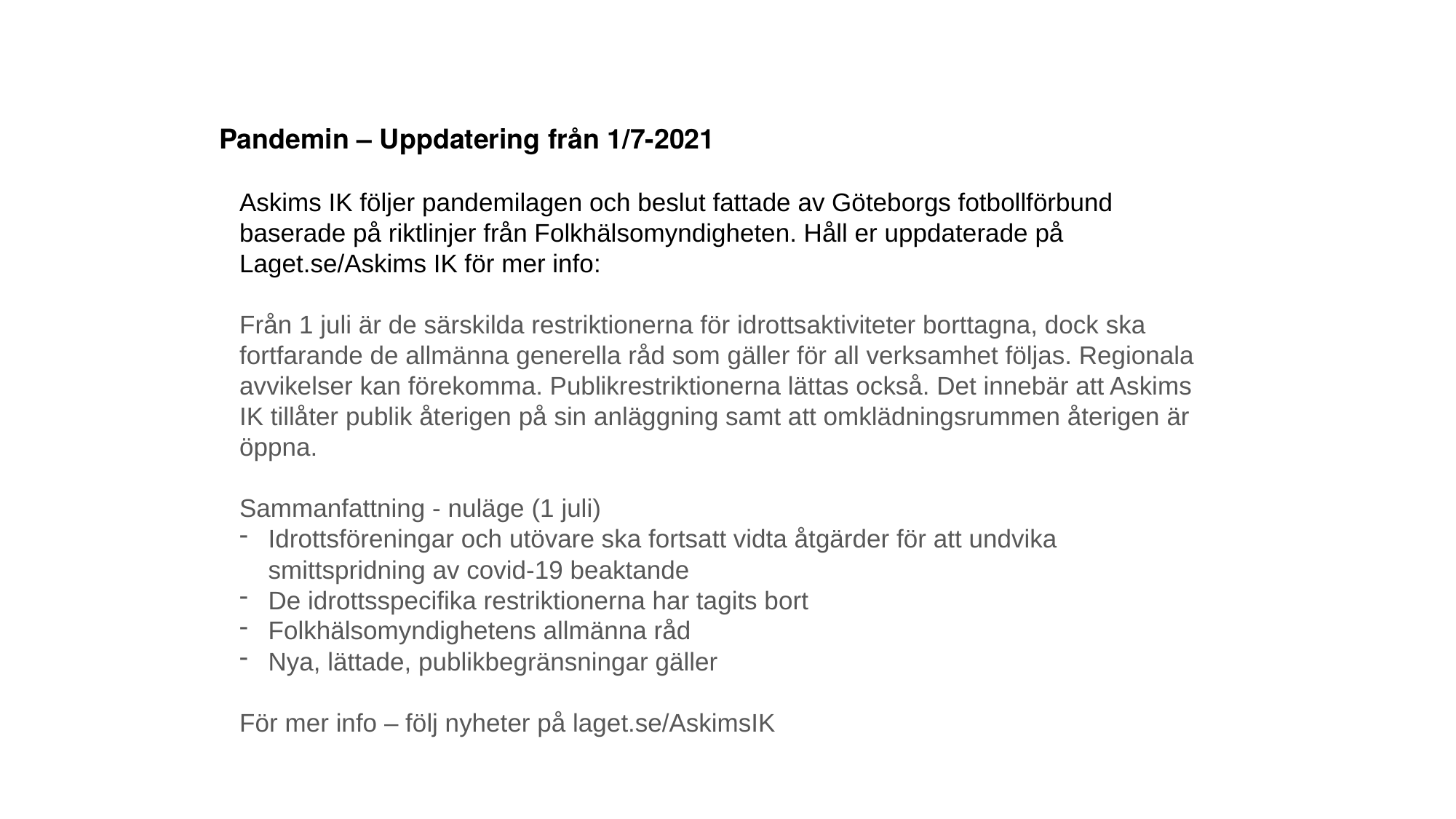

Pandemin – Uppdatering från 1/7-2021
Askims IK följer pandemilagen och beslut fattade av Göteborgs fotbollförbund baserade på riktlinjer från Folkhälsomyndigheten. Håll er uppdaterade på Laget.se/Askims IK för mer info:

Från 1 juli är de särskilda restriktionerna för idrottsaktiviteter borttagna, dock ska fortfarande de allmänna generella råd som gäller för all verksamhet följas. Regionala avvikelser kan förekomma. Publikrestriktionerna lättas också. Det innebär att Askims IK tillåter publik återigen på sin anläggning samt att omklädningsrummen återigen är öppna.

Sammanfattning - nuläge (1 juli)
Idrottsföreningar och utövare ska fortsatt vidta åtgärder för att undvika smittspridning av covid-19 beaktande
De idrottsspecifika restriktionerna har tagits bort
Folkhälsomyndighetens allmänna råd
Nya, lättade, publikbegränsningar gäller

För mer info – följ nyheter på laget.se/AskimsIK